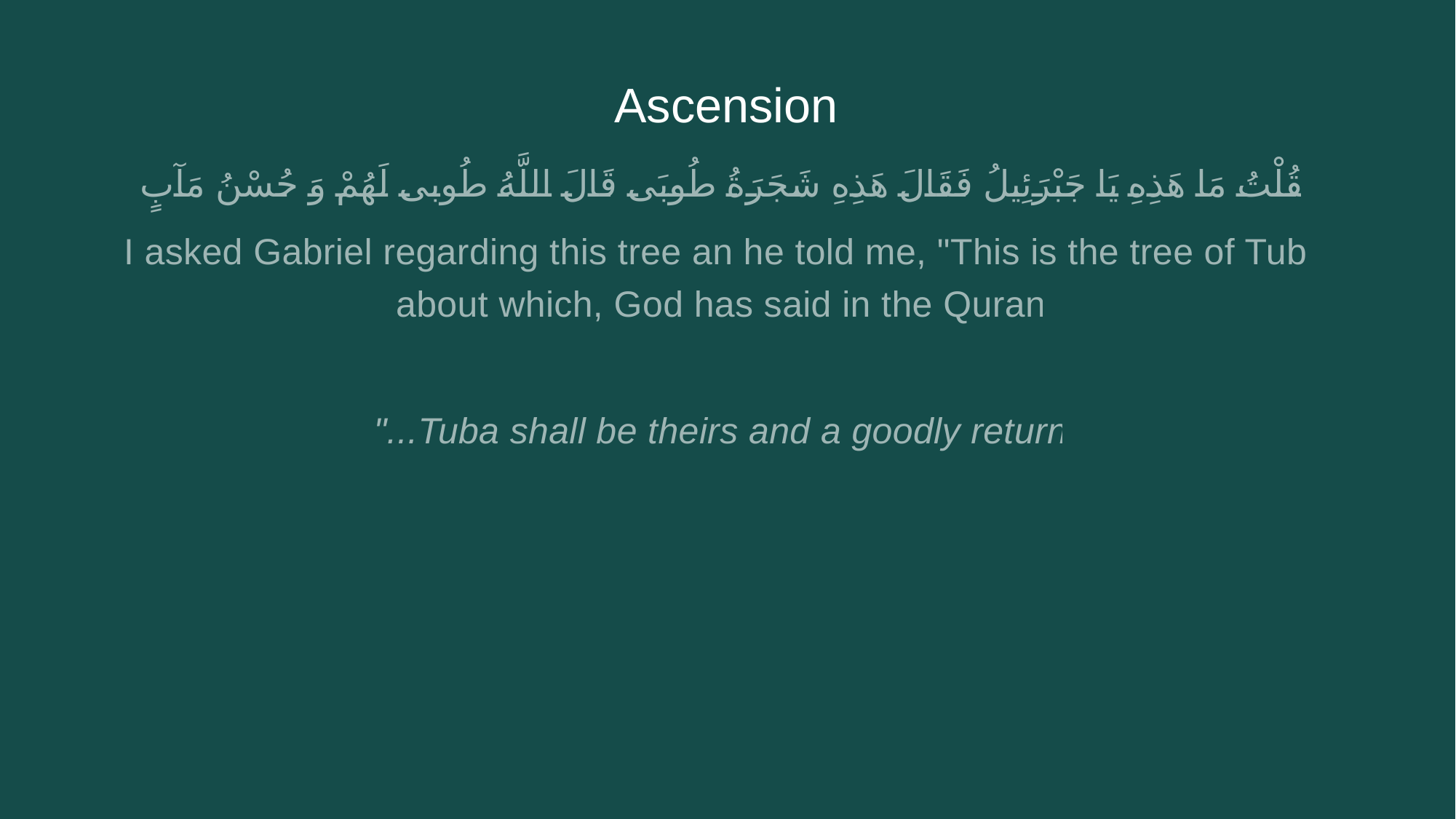

# Ascension
 فَقُلْتُ مَا هَذِهِ يَا جَبْرَئِيلُ فَقَالَ هَذِهِ شَجَرَةُ طُوبَى قَالَ اللَّهُ‏ طُوبى‏ لَهُمْ وَ حُسْنُ مَآبٍ
I asked Gabriel regarding this tree an he told me, "This is the tree of Tuba about which, God has said in the Quran:

"...Tuba shall be theirs and a goodly return.